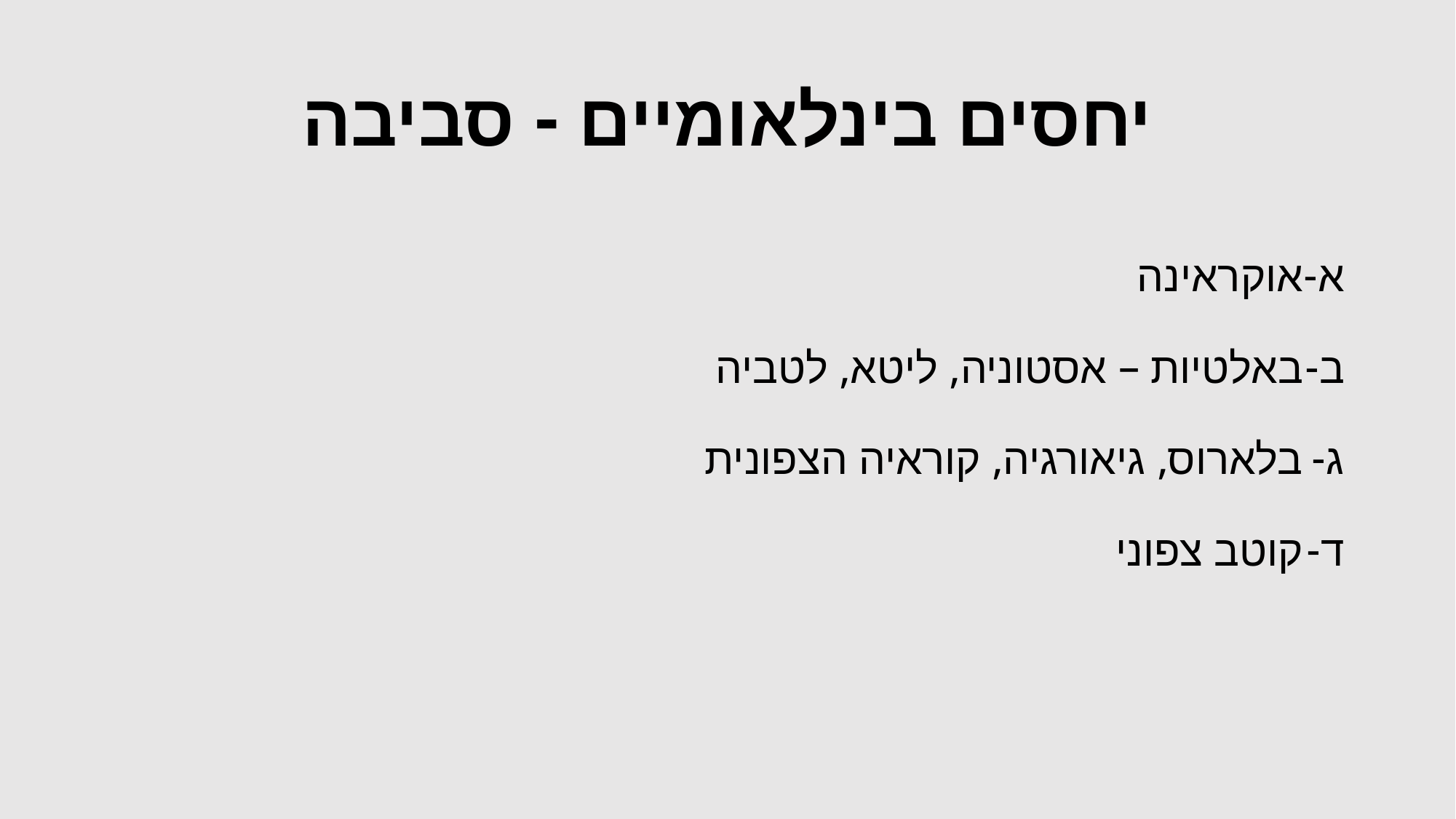

# יחסים בינלאומיים - סביבה
אוקראינה
באלטיות – אסטוניה, ליטא, לטביה
בלארוס, גיאורגיה, קוראיה הצפונית
קוטב צפוני